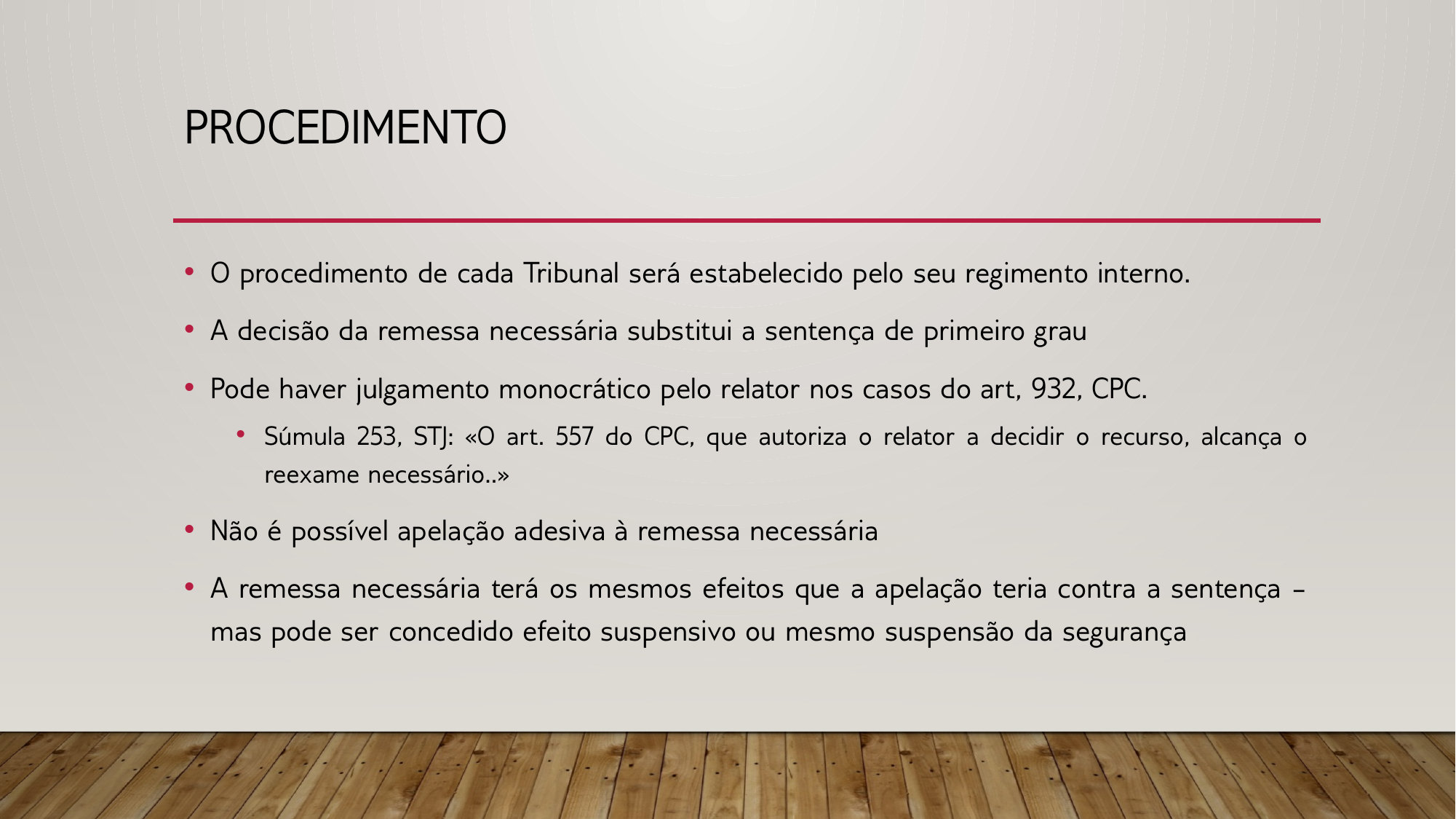

# Procedimento
O procedimento de cada Tribunal será estabelecido pelo seu regimento interno.
A decisão da remessa necessária substitui a sentença de primeiro grau
Pode haver julgamento monocrático pelo relator nos casos do art, 932, CPC.
Súmula 253, STJ: «O art. 557 do CPC, que autoriza o relator a decidir o recurso, alcança o reexame necessário..»
Não é possível apelação adesiva à remessa necessária
A remessa necessária terá os mesmos efeitos que a apelação teria contra a sentença – mas pode ser concedido efeito suspensivo ou mesmo suspensão da segurança